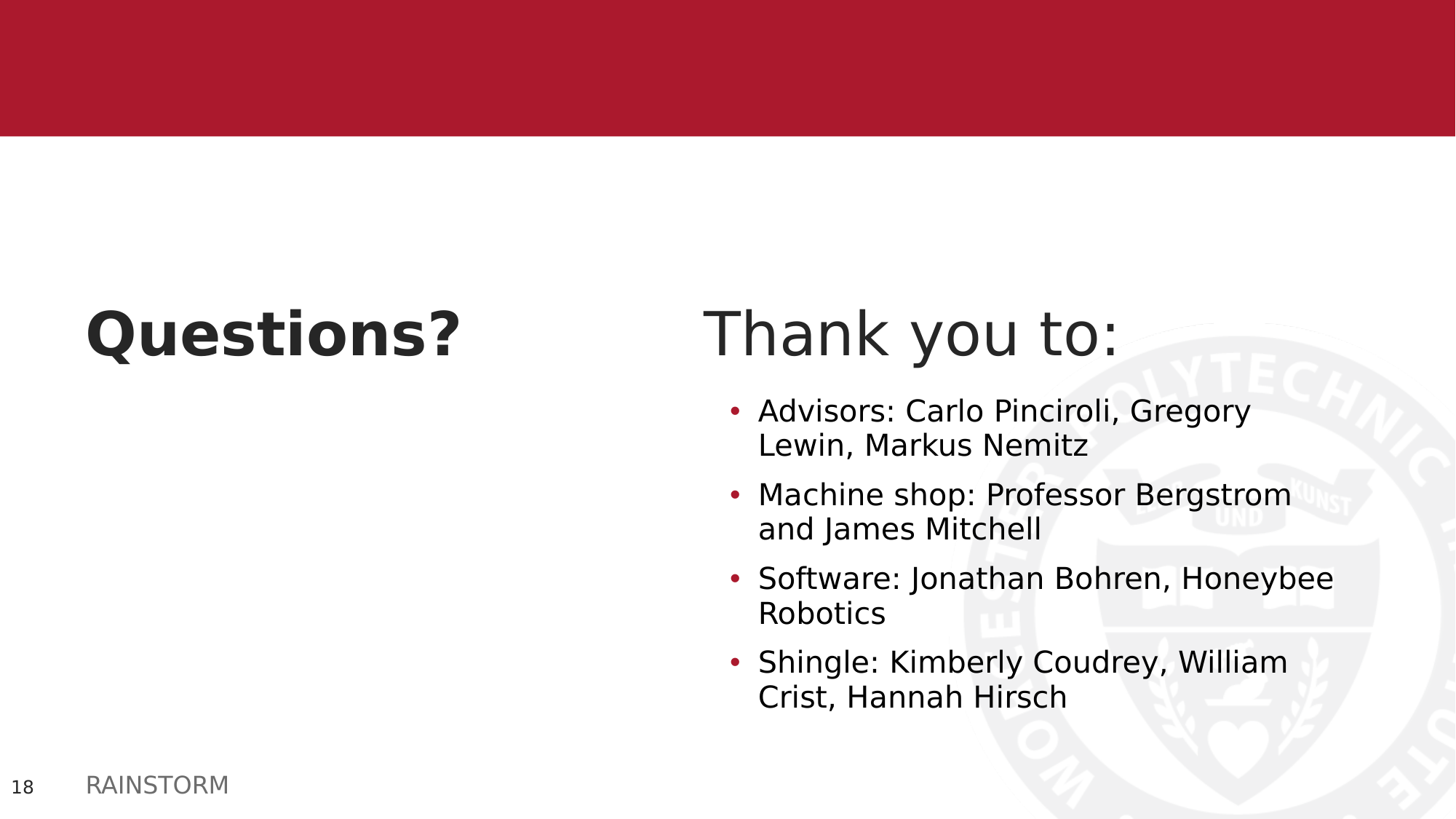

# Questions?
Thank you to:
Advisors: Carlo Pinciroli, Gregory Lewin, Markus Nemitz
Machine shop: Professor Bergstrom and James Mitchell
Software: Jonathan Bohren, Honeybee Robotics
Shingle: Kimberly Coudrey, William Crist, Hannah Hirsch
18
RAINSTORM